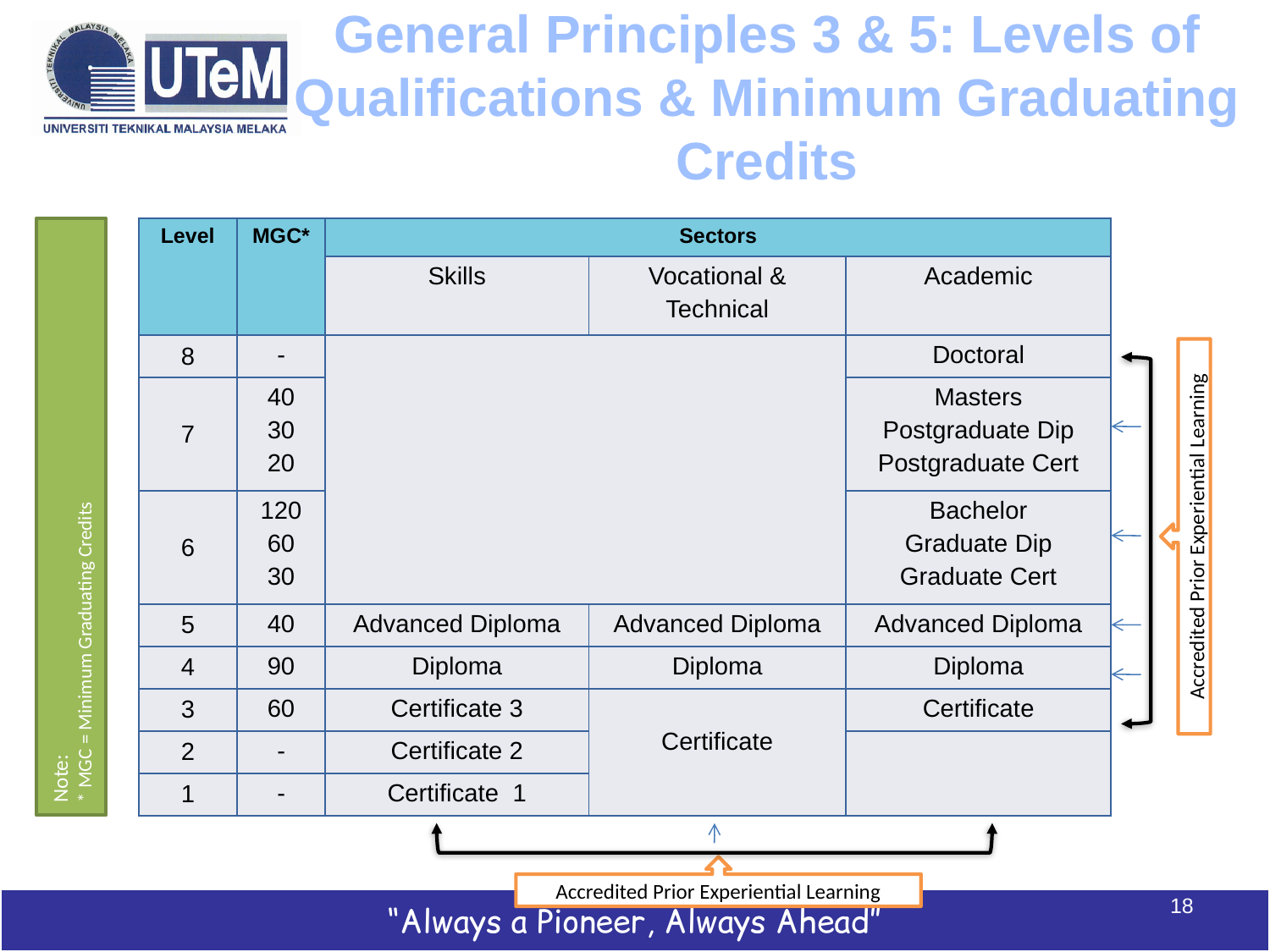

General Principles 3 & 5: Levels of Qualifications & Minimum Graduating Credits
| Level | MGC\* | Sectors |  |  |
| --- | --- | --- | --- | --- |
|  |  | Skills | Vocational & Technical | Academic |
| 8 | - |  |  | Doctoral |
| 7 | 40 30 20 |  |  | Masters Postgraduate Dip Postgraduate Cert |
| 6 | 120 60 30 |  |  | Bachelor Graduate Dip Graduate Cert |
| 5 | 40 | Advanced Diploma | Advanced Diploma | Advanced Diploma |
| 4 | 90 | Diploma | Diploma | Diploma |
| 3 | 60 | Certificate 3 | Certificate | Certificate |
| 2 | - | Certificate 2 |  |  |
| 1 | - | Certificate 1 |  |  |

Note:
* MGC = Minimum Graduating Credits
Accredited Prior Experiential Learning

Accredited Prior Experiential Learning
18